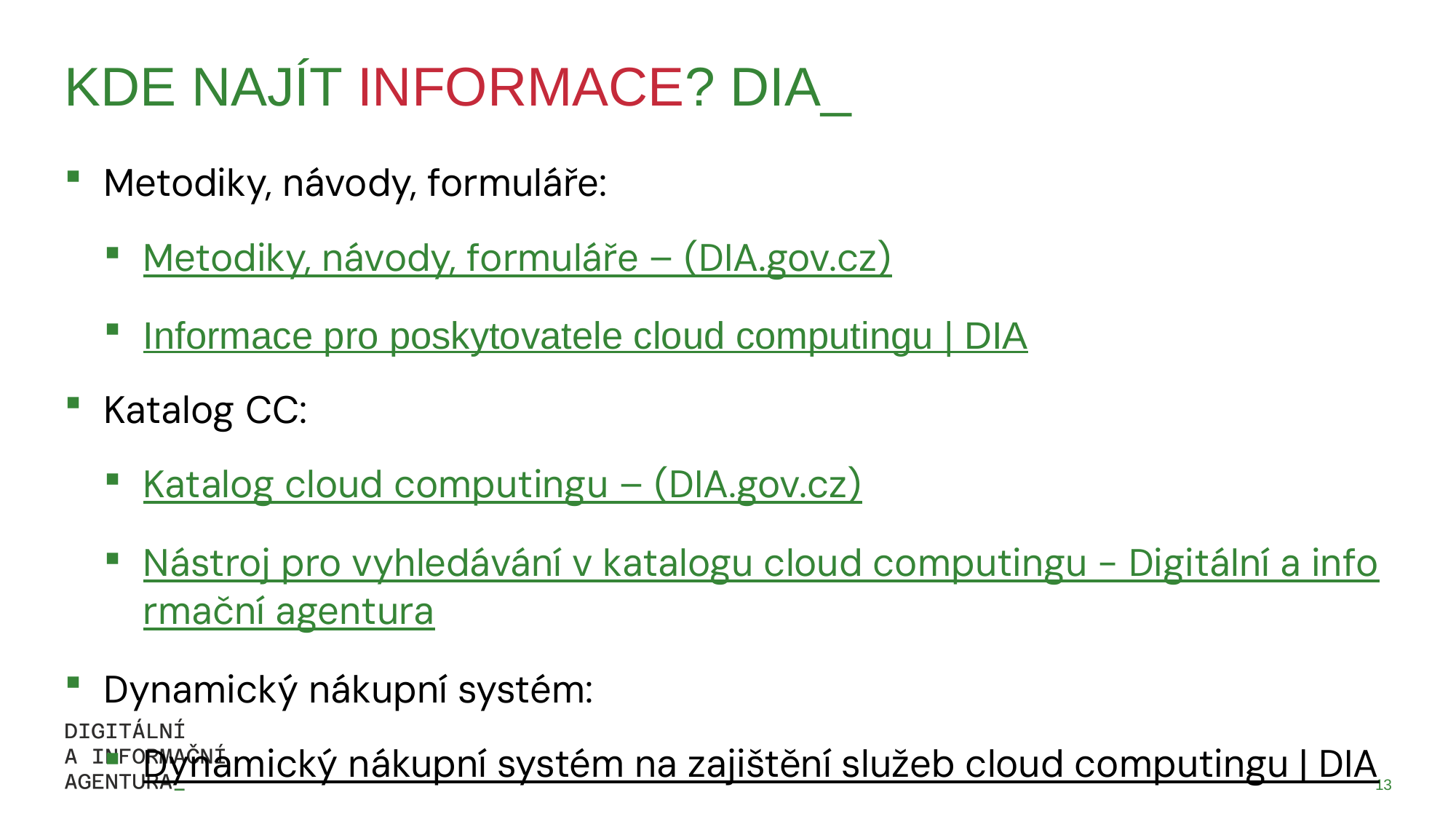

# Kde najít informace? DIA_
Metodiky, návody, formuláře:
Metodiky, návody, formuláře – (DIA.gov.cz)
Informace pro poskytovatele cloud computingu | DIA
Katalog CC:
Katalog cloud computingu – (DIA.gov.cz)
Nástroj pro vyhledávání v katalogu cloud computingu - Digitální a informační agentura
Dynamický nákupní systém:
Dynamický nákupní systém na zajištění služeb cloud computingu | DIA
13